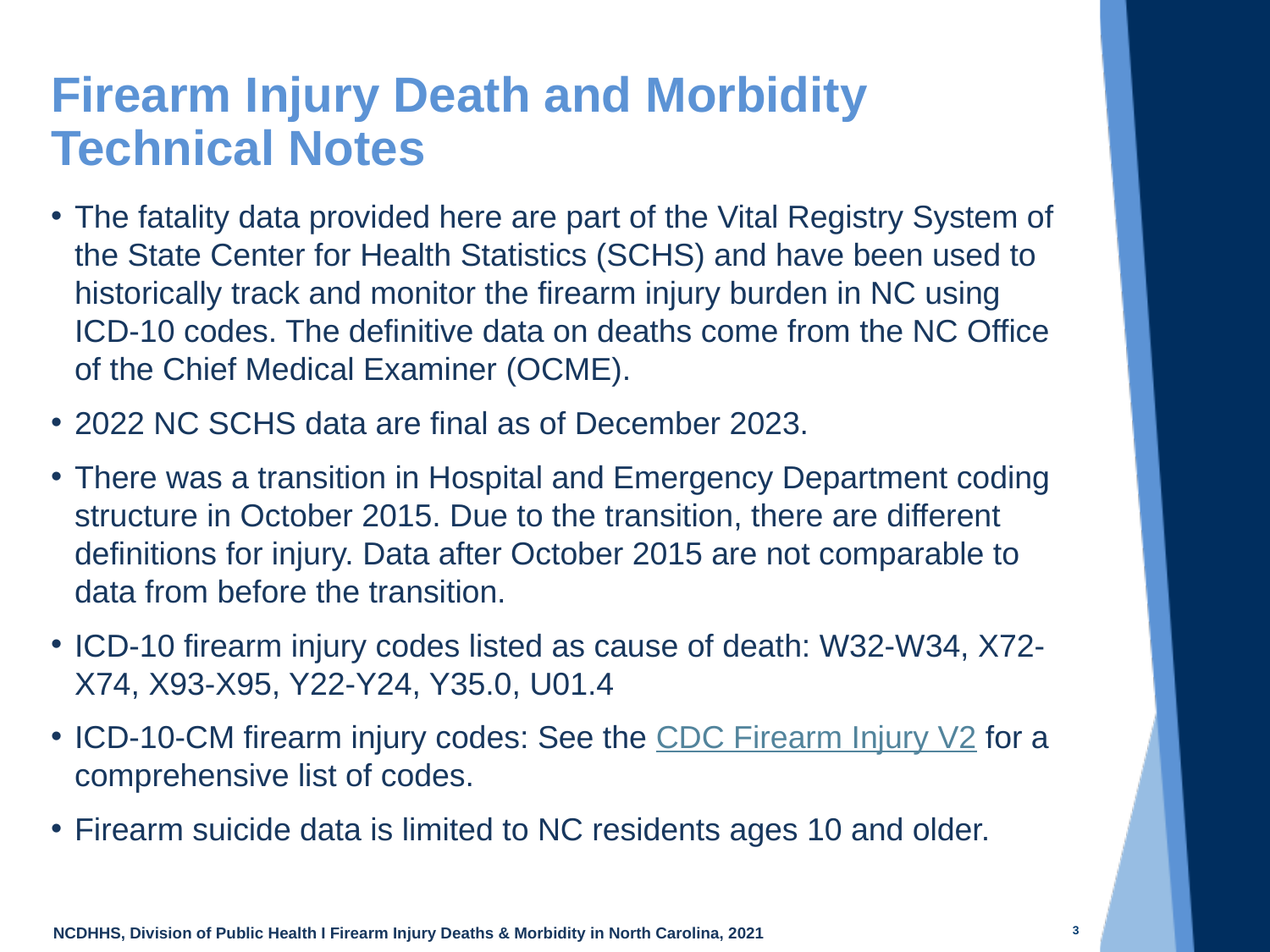

# Firearm Injury Death and Morbidity Technical Notes
The fatality data provided here are part of the Vital Registry System of the State Center for Health Statistics (SCHS) and have been used to historically track and monitor the firearm injury burden in NC using ICD-10 codes. The definitive data on deaths come from the NC Office of the Chief Medical Examiner (OCME).
2022 NC SCHS data are final as of December 2023.
There was a transition in Hospital and Emergency Department coding structure in October 2015. Due to the transition, there are different definitions for injury. Data after October 2015 are not comparable to data from before the transition.
ICD-10 firearm injury codes listed as cause of death: W32-W34, X72-X74, X93-X95, Y22-Y24, Y35.0, U01.4
ICD-10-CM firearm injury codes: See the CDC Firearm Injury V2 for a comprehensive list of codes.
Firearm suicide data is limited to NC residents ages 10 and older.

3